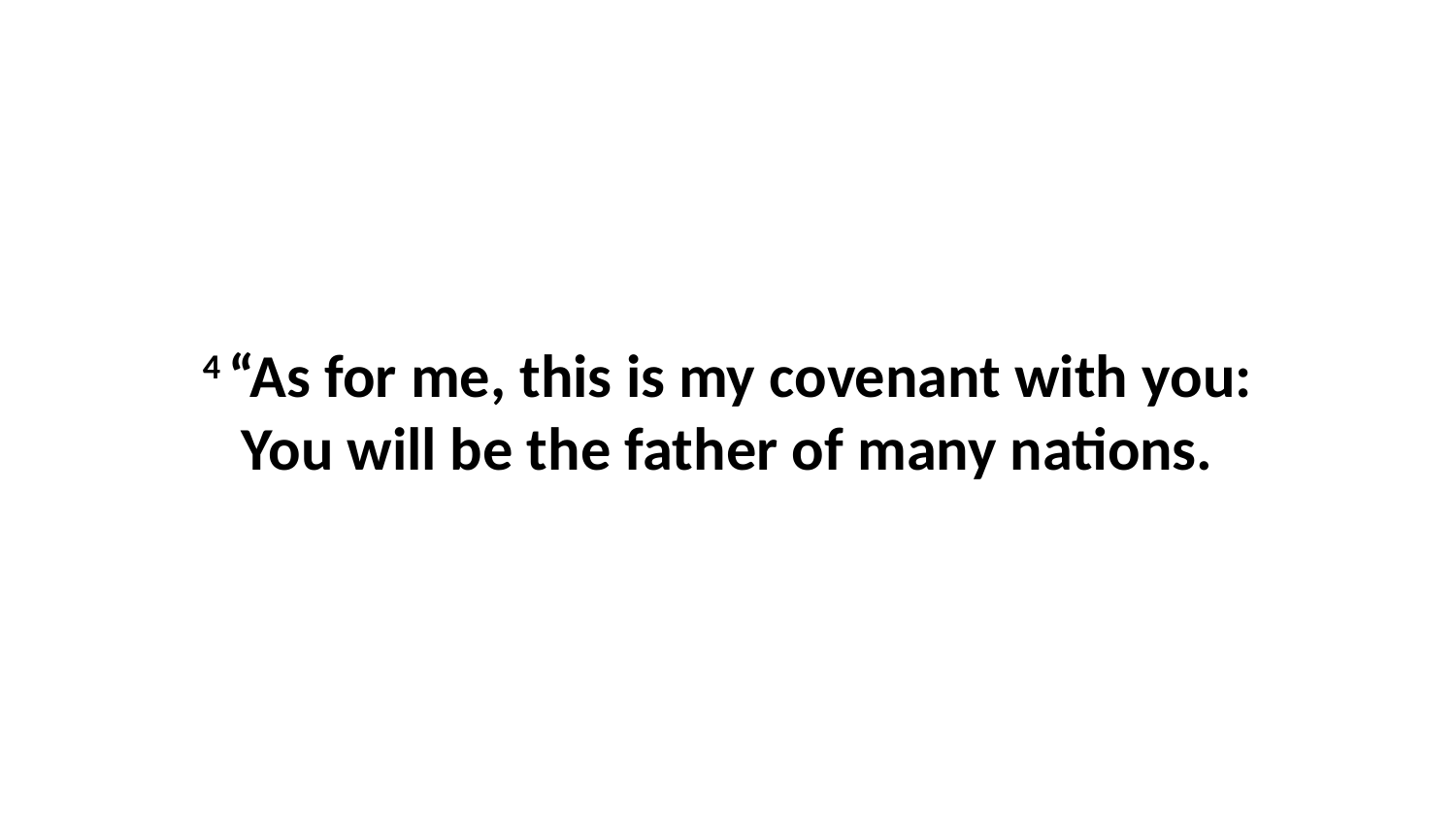

4 “As for me, this is my covenant with you: You will be the father of many nations.